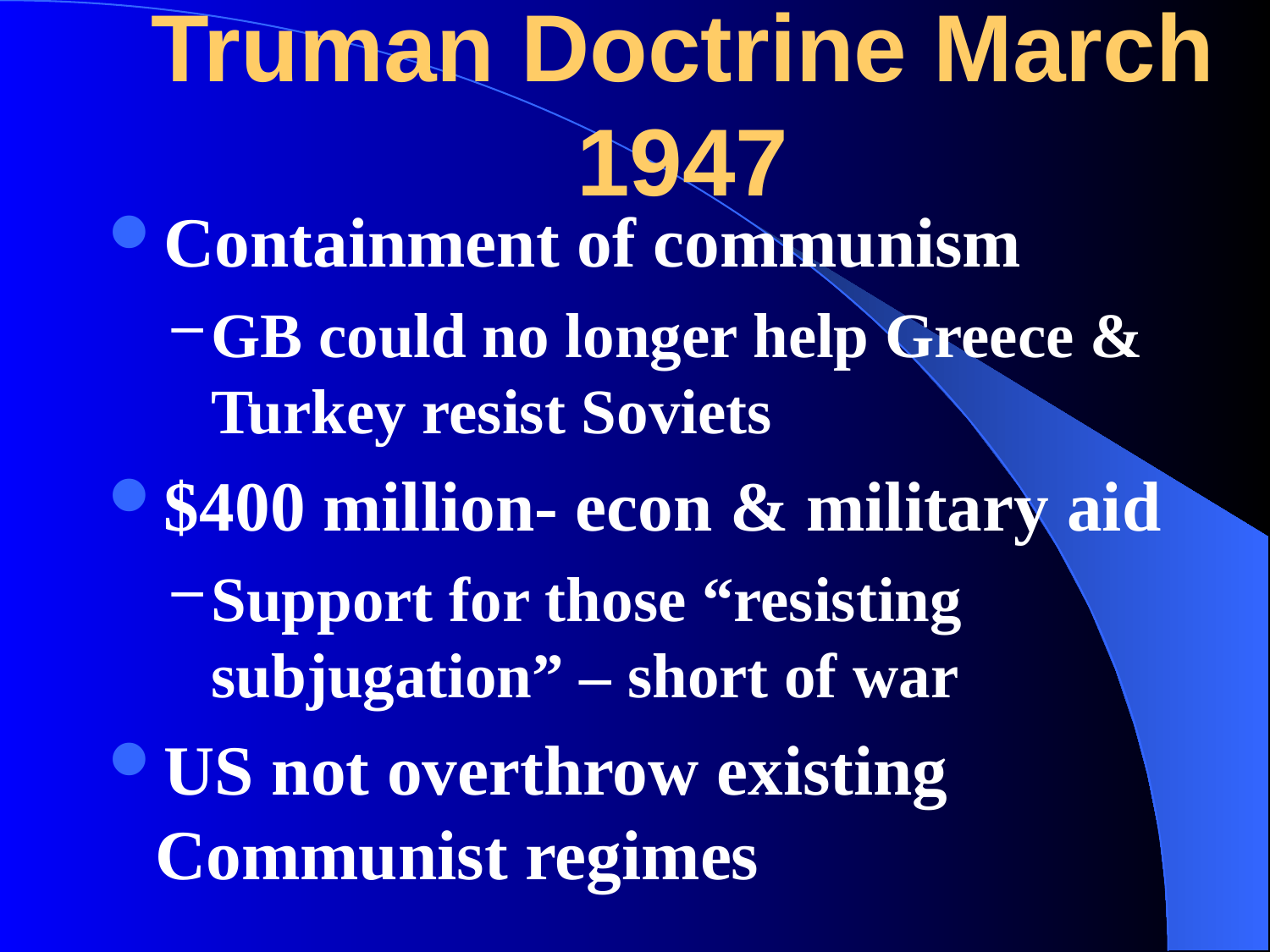

# Truman Doctrine March 1947
Containment of communism
GB could no longer help Greece & Turkey resist Soviets
$400 million- econ & military aid
Support for those “resisting subjugation” – short of war
US not overthrow existing Communist regimes